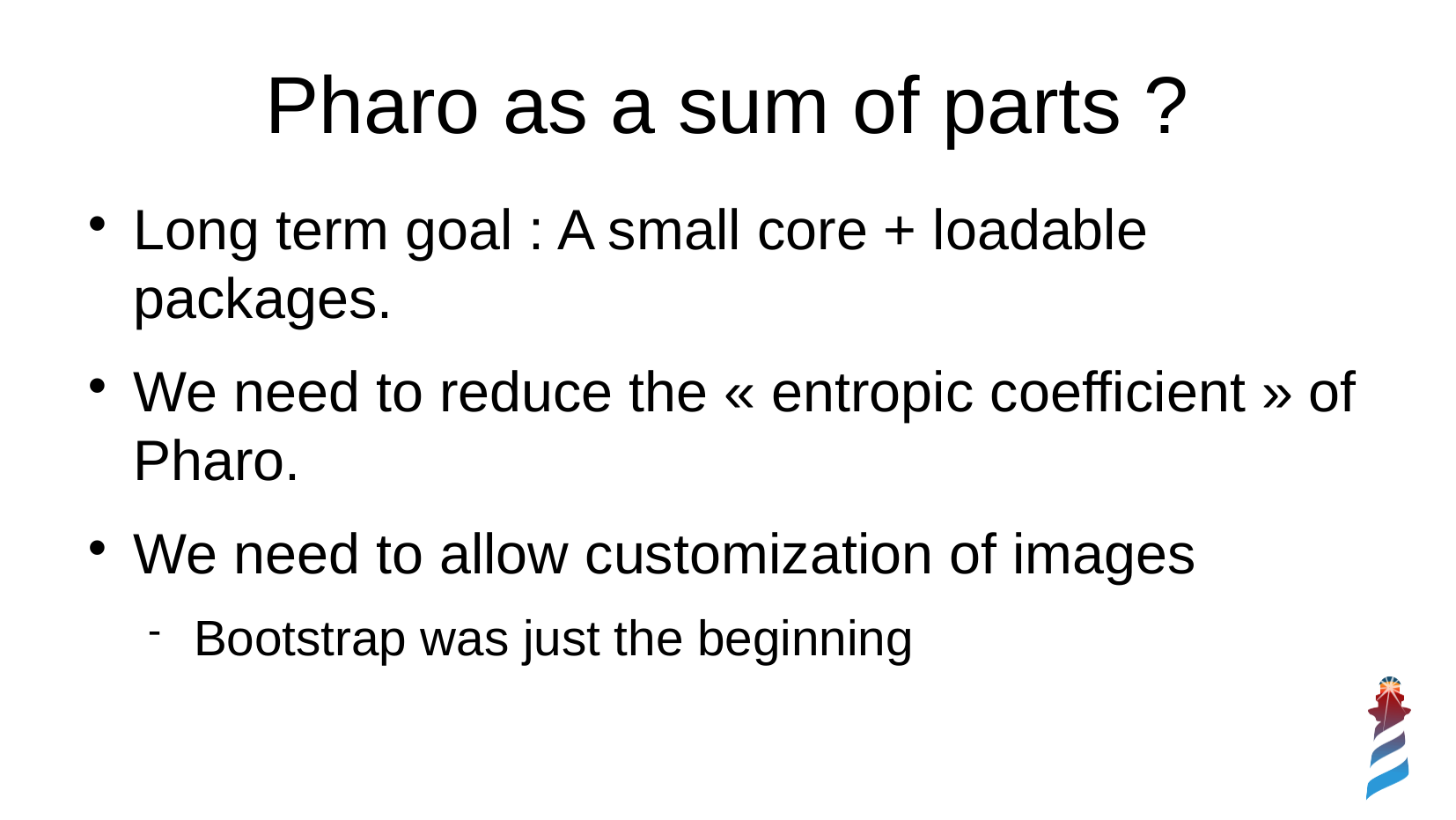

Pharo as a sum of parts ?
Long term goal : A small core + loadable packages.
We need to reduce the « entropic coefficient » of Pharo.
We need to allow customization of images
Bootstrap was just the beginning